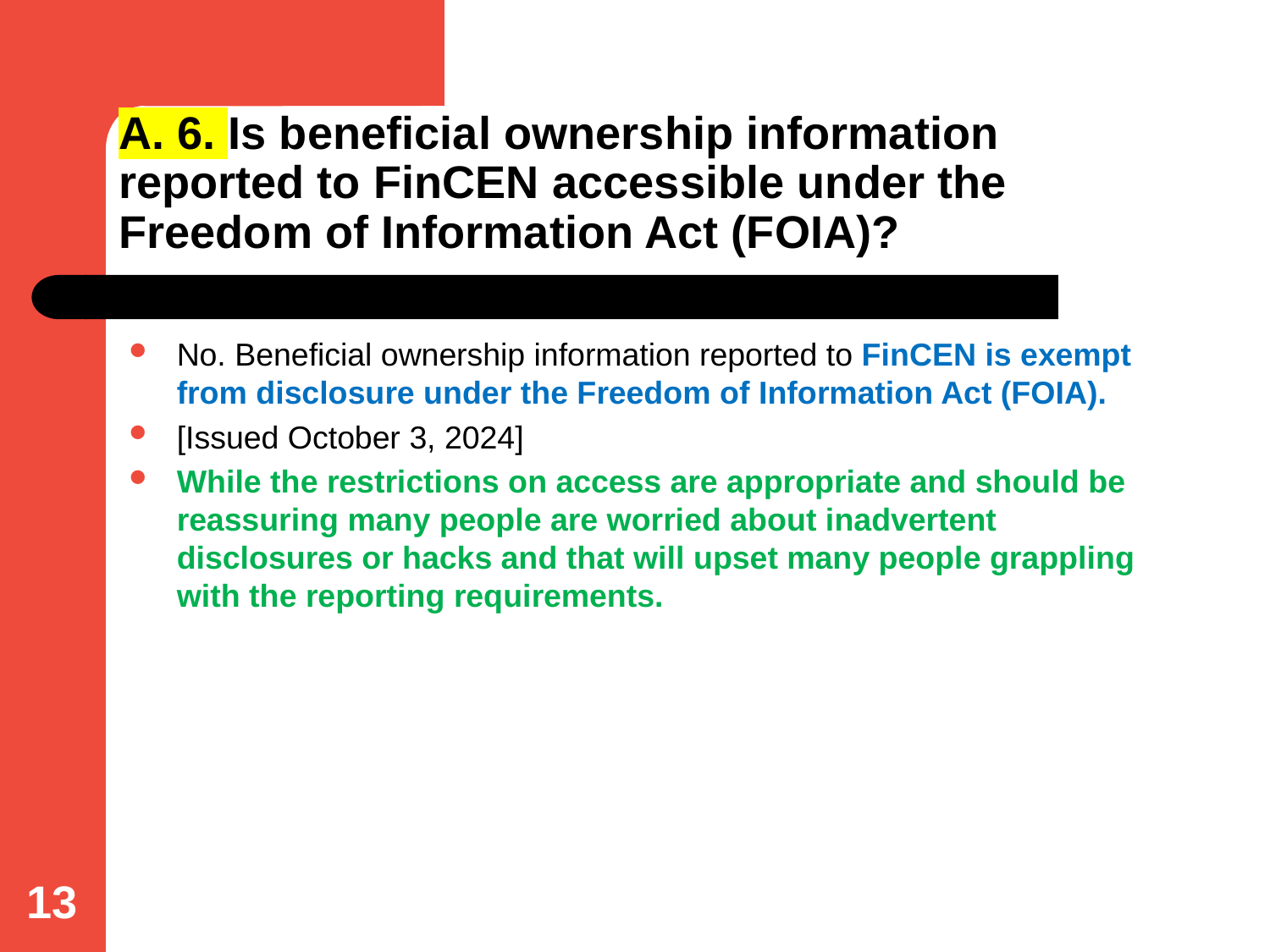

# A. 6. Is beneficial ownership information reported to FinCEN accessible under the Freedom of Information Act (FOIA)?
No. Beneficial ownership information reported to FinCEN is exempt from disclosure under the Freedom of Information Act (FOIA).
[Issued October 3, 2024]
While the restrictions on access are appropriate and should be reassuring many people are worried about inadvertent disclosures or hacks and that will upset many people grappling with the reporting requirements.
13